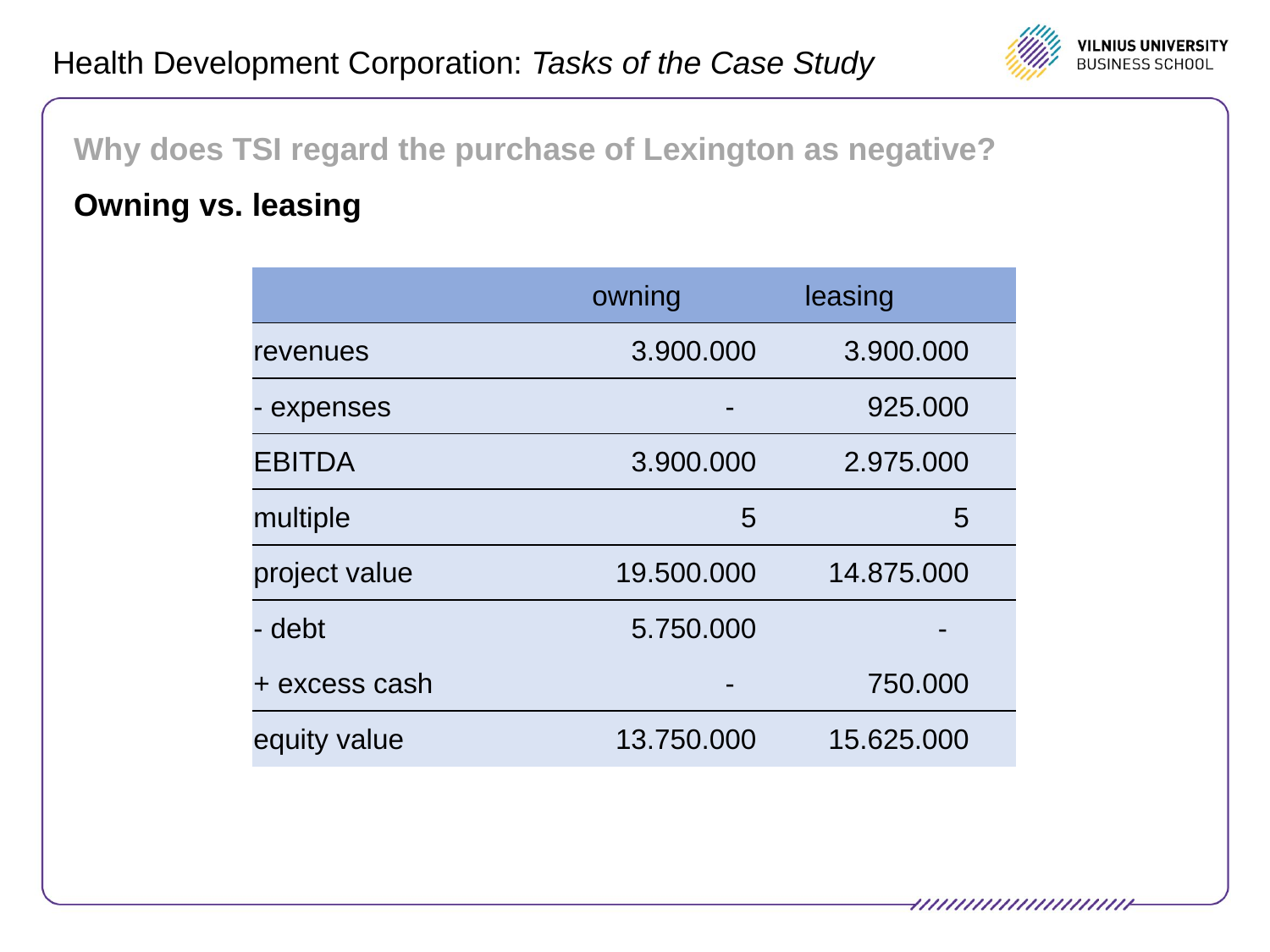

# Health Development Corporation: Tasks of the Case Study
Why does TSI regard the purchase of Lexington as negative?
Owning vs. leasing

|  | owning | leasing |
| --- | --- | --- |
| revenues | 3.900.000 | 3.900.000 |
| - expenses | - | 925.000 |
| EBITDA | 3.900.000 | 2.975.000 |
| multiple | 5 | 5 |
| project value | 19.500.000 | 14.875.000 |
| - debt | 5.750.000 | - |
| + excess cash | - | 750.000 |
| equity value | 13.750.000 | 15.625.000 |